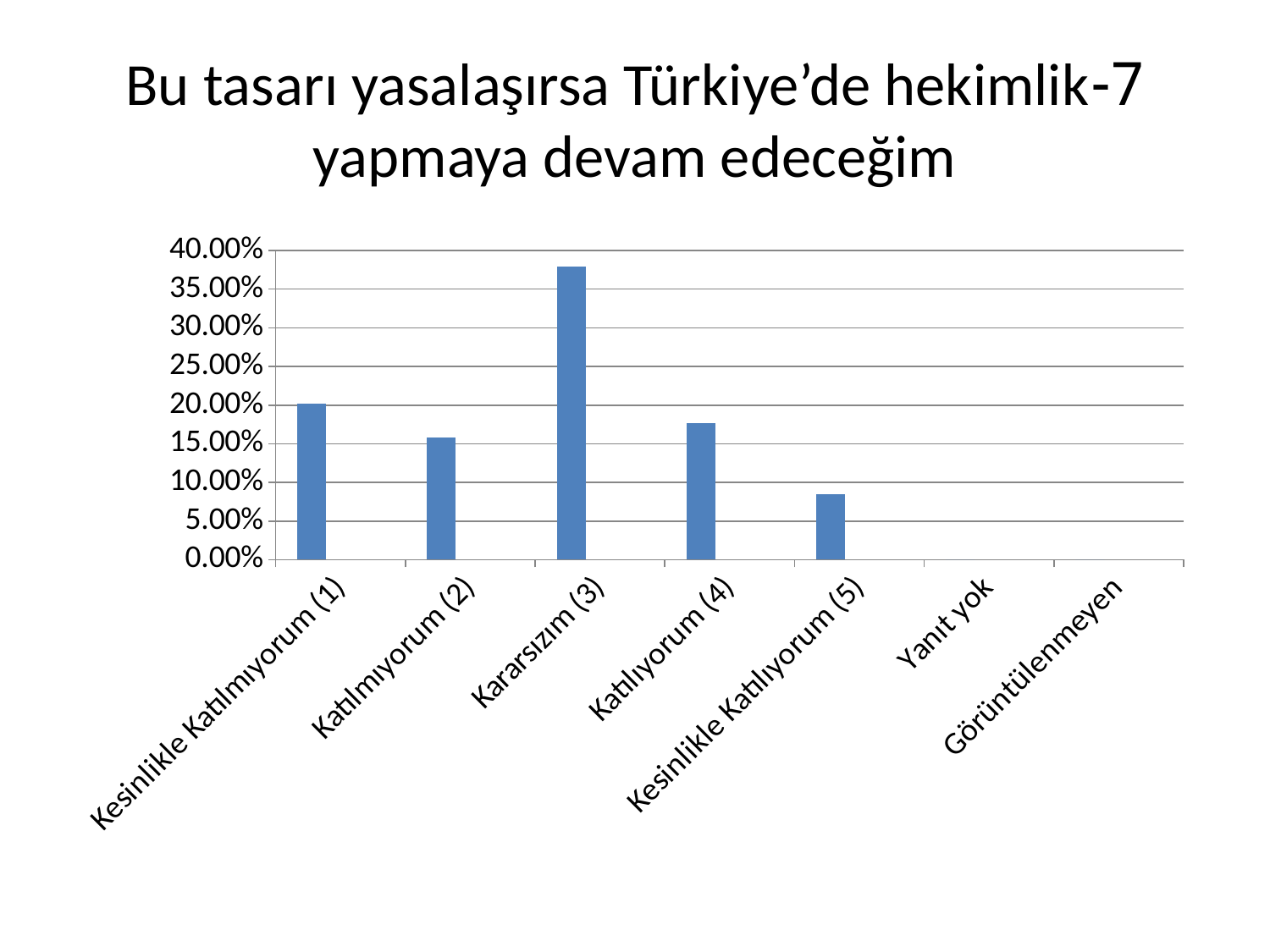

# 7-Bu tasarı yasalaşırsa Türkiye’de hekimlik yapmaya devam edeceğim

### Chart

| Category | Series 1 | Series 2 | Series 3 |
|---|---|---|---|
| Kesinlikle Katılmıyorum (1) | 0.20166536559979187 | None | None |
| Katılmıyorum (2) | 0.15820973198022378 | None | None |
| Kararsızım (3) | 0.37939110070257615 | None | None |
| Katılıyorum (4) | 0.17642466822794692 | None | None |
| Kesinlikle Katılıyorum (5) | 0.08430913348946137 | None | None |
| Yanıt yok | 0.0 | None | None |
| Görüntülenmeyen | 0.0 | None | None |